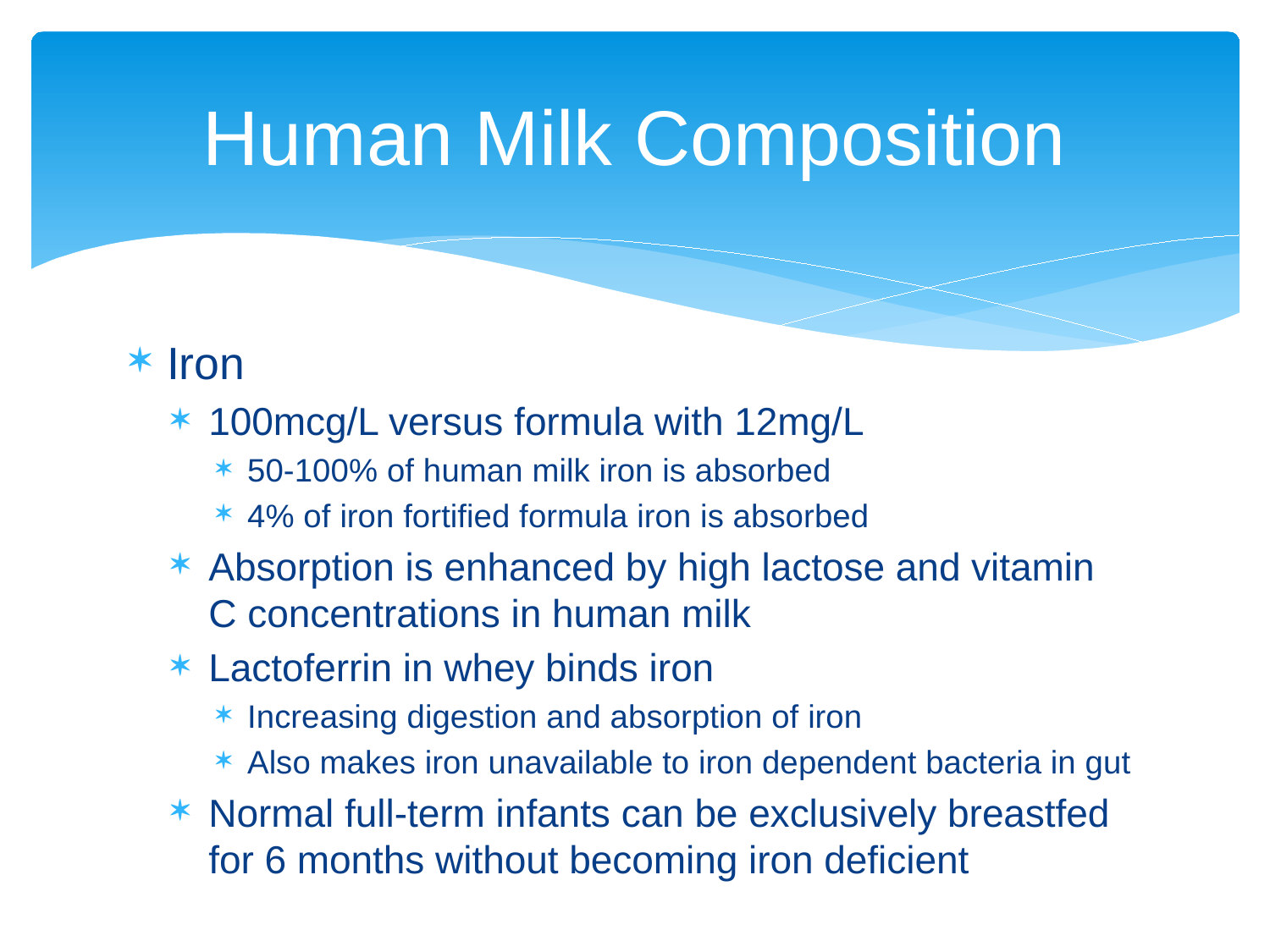

# Human Milk Composition
Iron
100mcg/L versus formula with 12mg/L
50-100% of human milk iron is absorbed
4% of iron fortified formula iron is absorbed
Absorption is enhanced by high lactose and vitamin C concentrations in human milk
Lactoferrin in whey binds iron
Increasing digestion and absorption of iron
Also makes iron unavailable to iron dependent bacteria in gut
Normal full-term infants can be exclusively breastfed for 6 months without becoming iron deficient